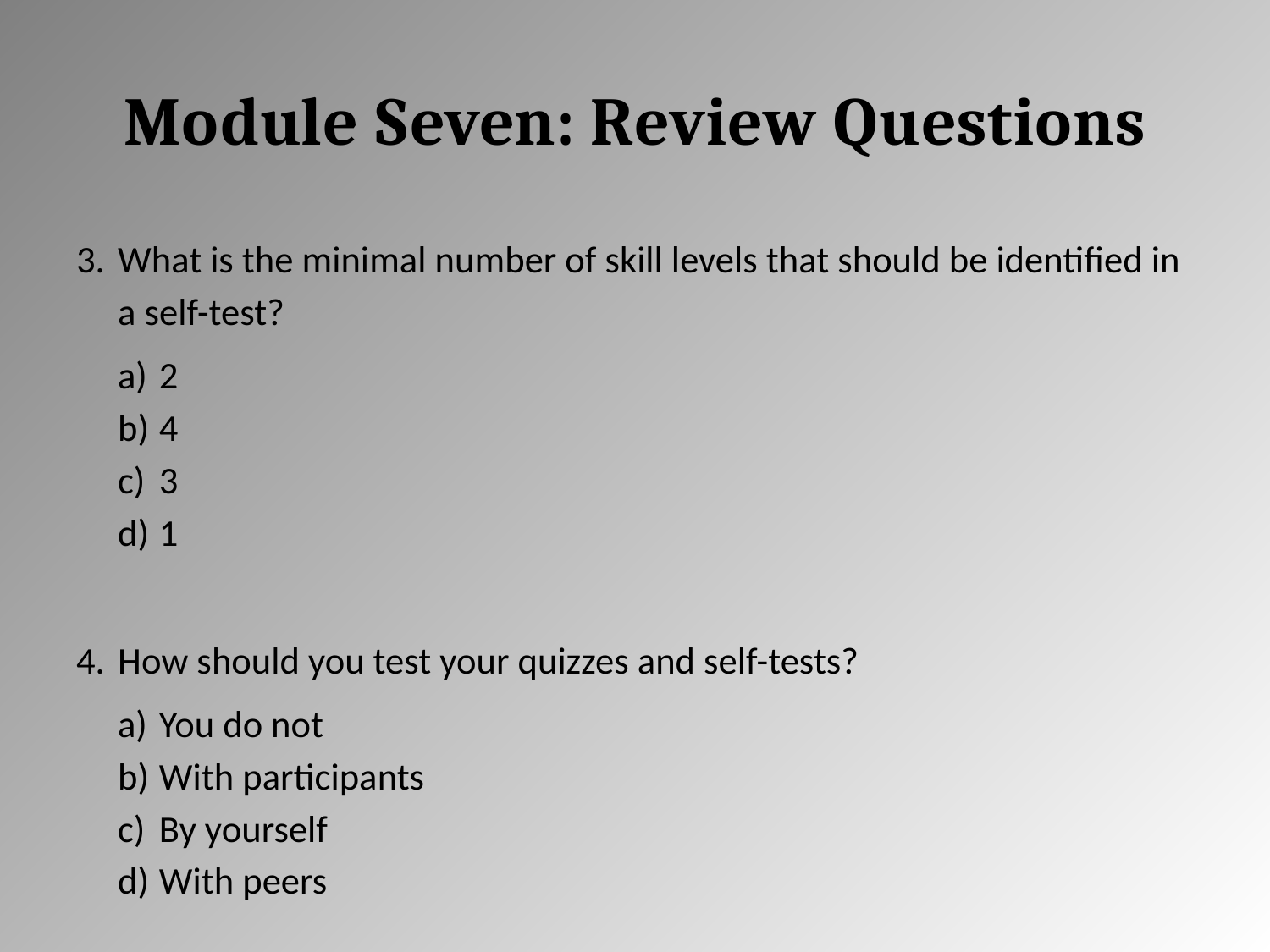

# Module Seven: Review Questions
What is the minimal number of skill levels that should be identified in a self-test?
2
4
3
1

How should you test your quizzes and self-tests?
You do not
With participants
By yourself
With peers